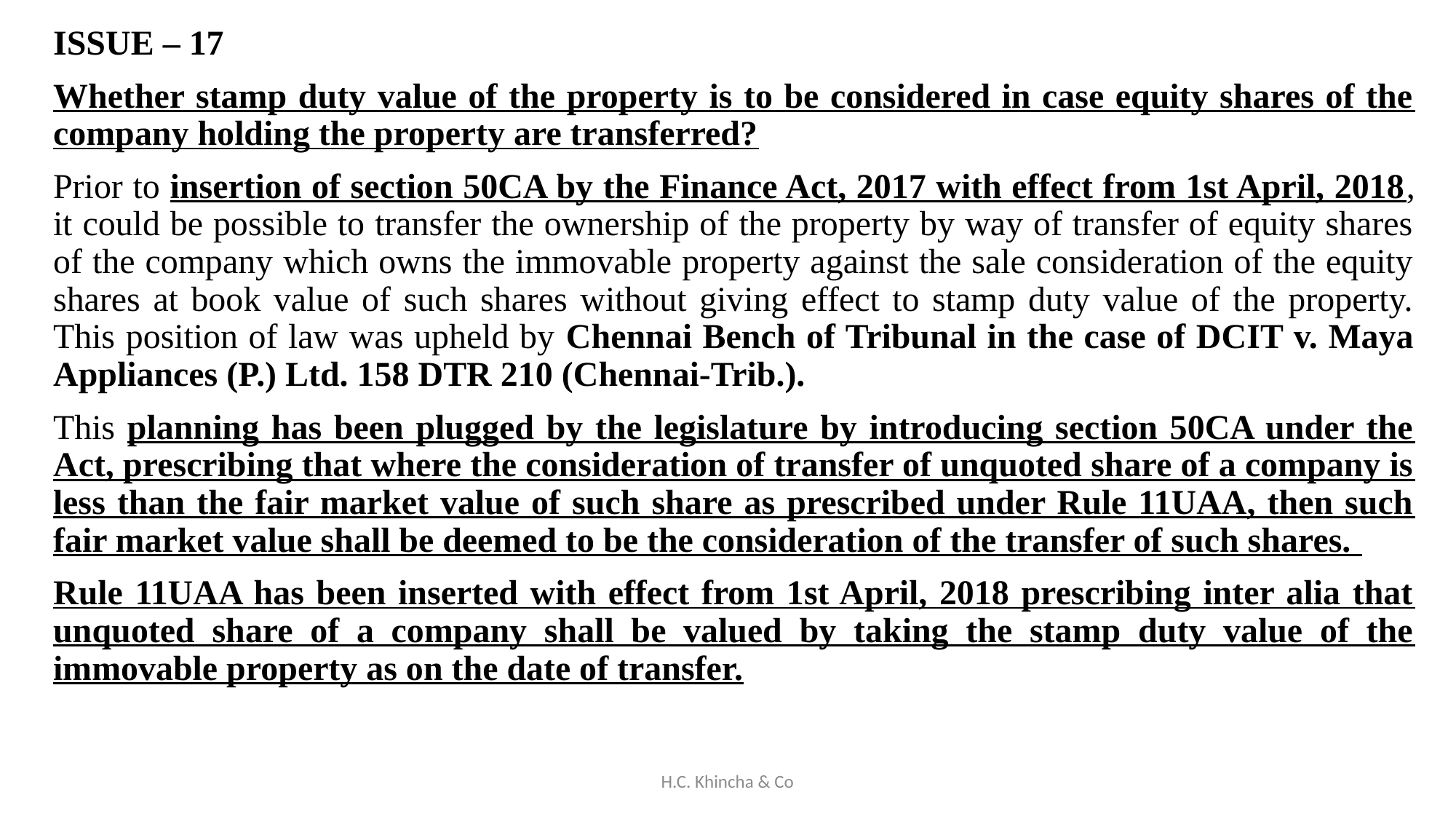

ISSUE – 17
Whether stamp duty value of the property is to be considered in case equity shares of the company holding the property are transferred?
Prior to insertion of section 50CA by the Finance Act, 2017 with effect from 1st April, 2018, it could be possible to transfer the ownership of the property by way of transfer of equity shares of the company which owns the immovable property against the sale consideration of the equity shares at book value of such shares without giving effect to stamp duty value of the property. This position of law was upheld by Chennai Bench of Tribunal in the case of DCIT v. Maya Appliances (P.) Ltd. 158 DTR 210 (Chennai-Trib.).
This planning has been plugged by the legislature by introducing section 50CA under the Act, prescribing that where the consideration of transfer of unquoted share of a company is less than the fair market value of such share as prescribed under Rule 11UAA, then such fair market value shall be deemed to be the consideration of the transfer of such shares.
Rule 11UAA has been inserted with effect from 1st April, 2018 prescribing inter alia that unquoted share of a company shall be valued by taking the stamp duty value of the immovable property as on the date of transfer.
H.C. Khincha & Co